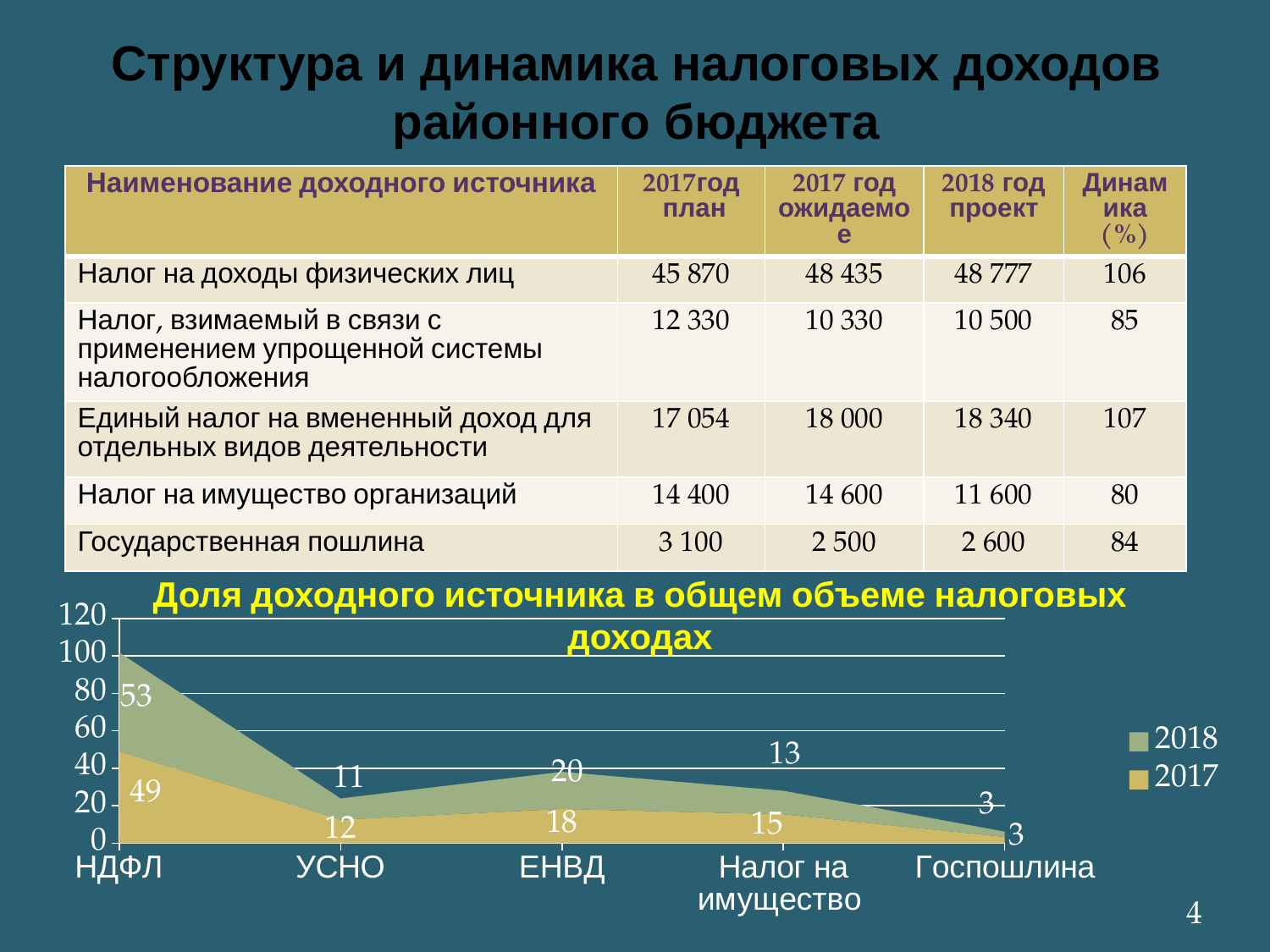

# Структура и динамика налоговых доходов районного бюджета
| Наименование доходного источника | 2017год план | 2017 год ожидаемое | 2018 год проект | Динамика (%) |
| --- | --- | --- | --- | --- |
| Налог на доходы физических лиц | 45 870 | 48 435 | 48 777 | 106 |
| Налог, взимаемый в связи с применением упрощенной системы налогообложения | 12 330 | 10 330 | 10 500 | 85 |
| Единый налог на вмененный доход для отдельных видов деятельности | 17 054 | 18 000 | 18 340 | 107 |
| Налог на имущество организаций | 14 400 | 14 600 | 11 600 | 80 |
| Государственная пошлина | 3 100 | 2 500 | 2 600 | 84 |
Доля доходного источника в общем объеме налоговых доходах

### Chart

| Category | 2017 | 2018 |
|---|---|---|
| НДФЛ | 49.088223963015274 | 52.7182136526739 |
| УСНО | 12.488763323487865 | 11.348406899831406 |
| ЕНВД | 18.250502975043823 | 19.82188405170553 |
| Налог на имущество  | 15.41029921664314 | 12.537287622670856 |
| Госпошлина | 3.3174949702495597 | 2.810081708529679 |
4